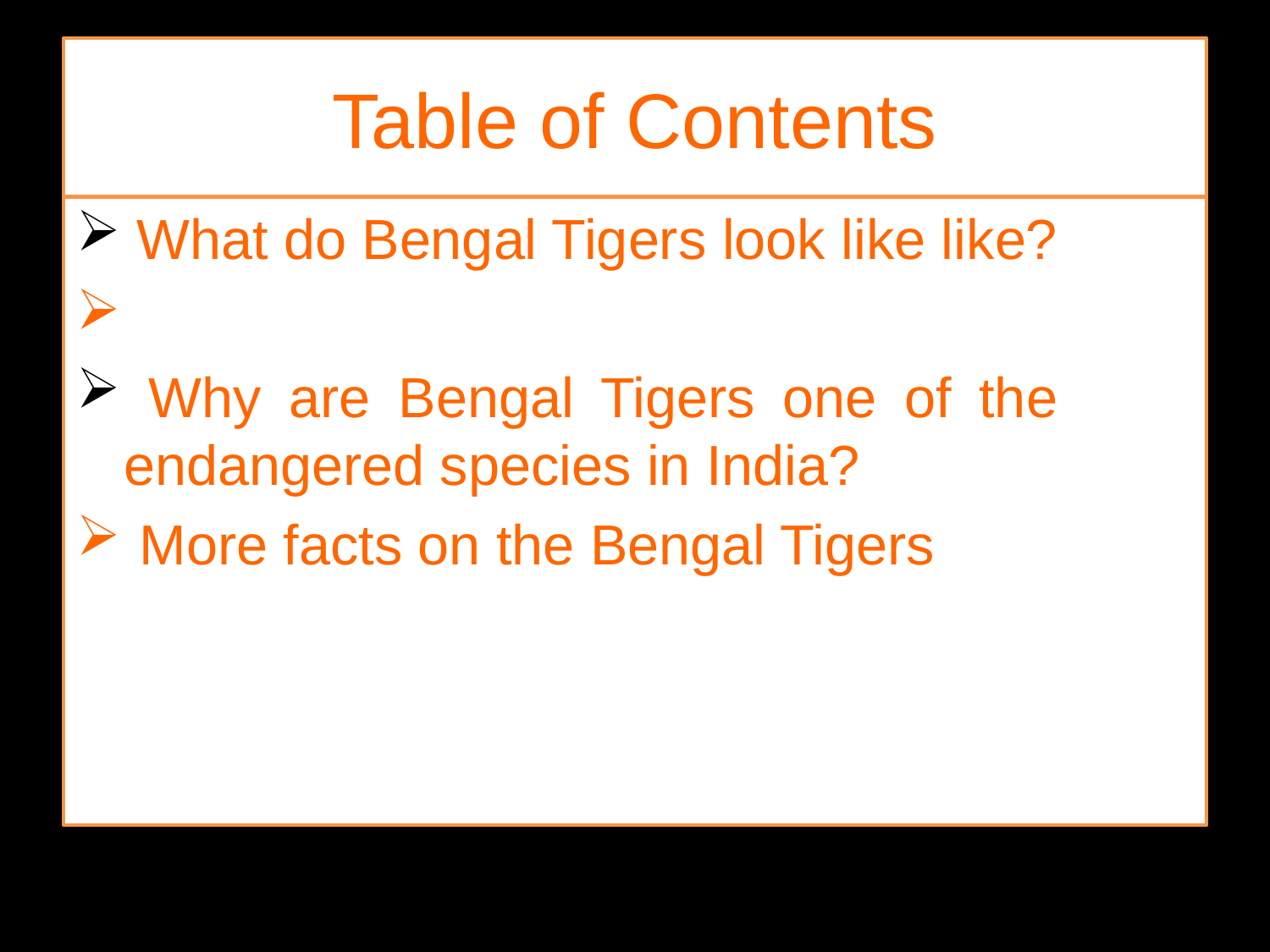

# Table of Contents
 What do Bengal Tigers look like like?
 Where do they live?
 Why are Bengal Tigers one of the endangered species in India?
 More facts on the Bengal Tigers